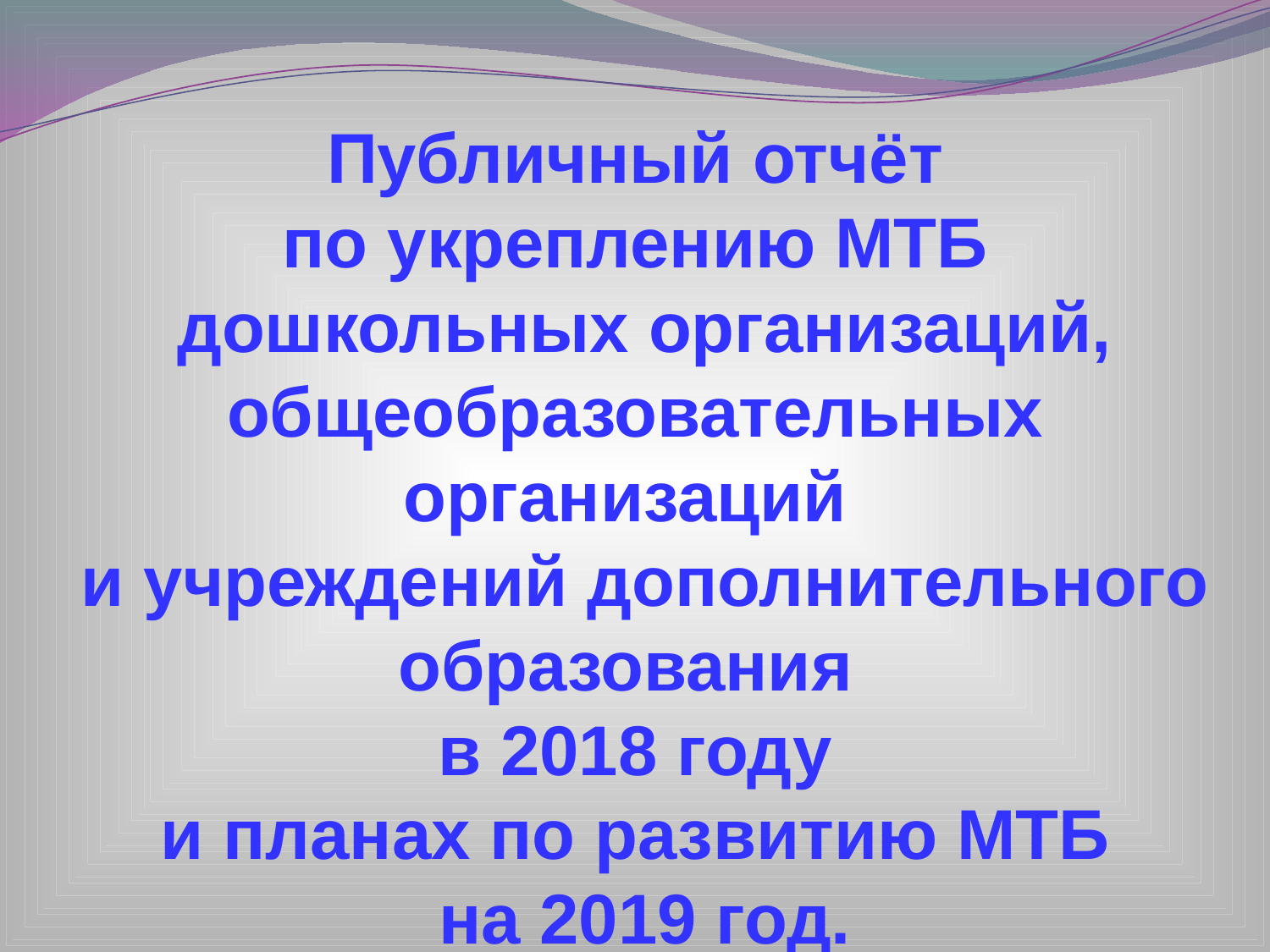

Публичный отчёт
по укреплению МТБ
дошкольных организаций, общеобразовательных  организаций
и учреждений дополнительного образования
в 2018 году
и планах по развитию МТБ
на 2019 год.